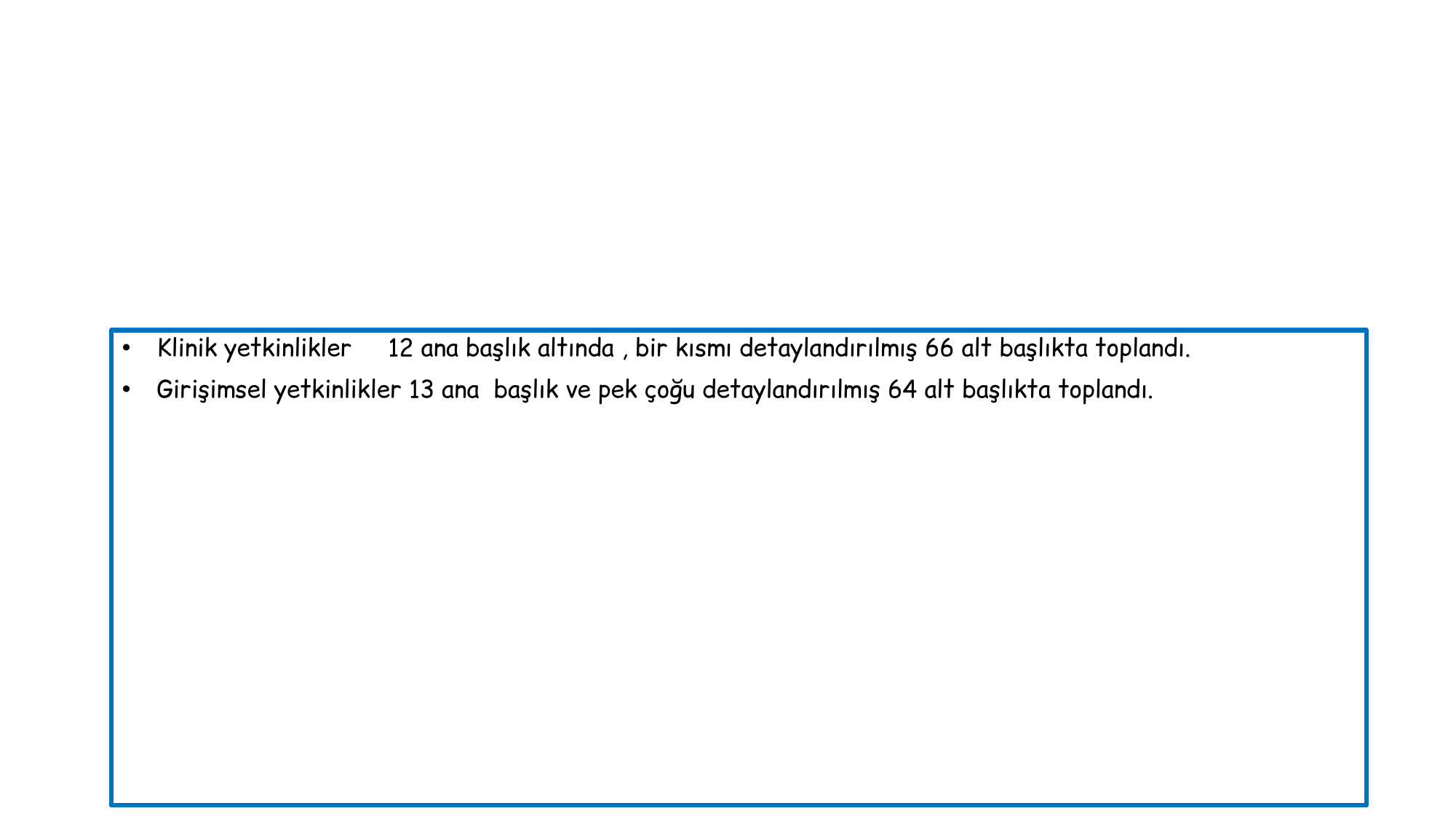

#
 Klinik yetkinlikler     12 ana başlık altında , bir kısmı detaylandırılmış 66 alt başlıkta toplandı.
 Girişimsel yetkinlikler 13 ana  başlık ve pek çoğu detaylandırılmış 64 alt başlıkta toplandı.